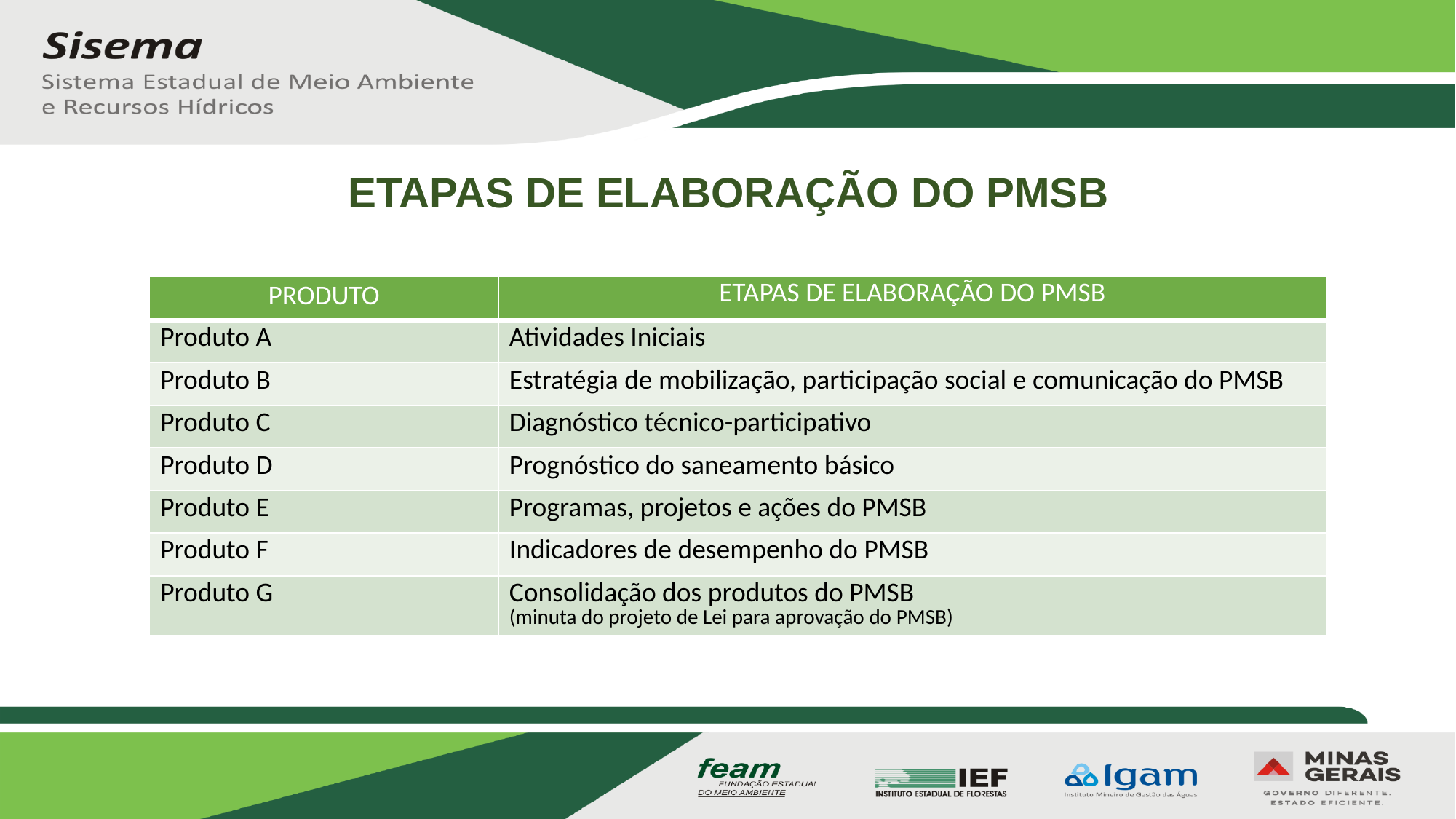

ETAPAS DE ELABORAÇÃO DO PMSB
| PRODUTO | ETAPAS DE ELABORAÇÃO DO PMSB |
| --- | --- |
| Produto A | Atividades Iniciais |
| Produto B | Estratégia de mobilização, participação social e comunicação do PMSB |
| Produto C | Diagnóstico técnico-participativo |
| Produto D | Prognóstico do saneamento básico |
| Produto E | Programas, projetos e ações do PMSB |
| Produto F | Indicadores de desempenho do PMSB |
| Produto G | Consolidação dos produtos do PMSB (minuta do projeto de Lei para aprovação do PMSB) |